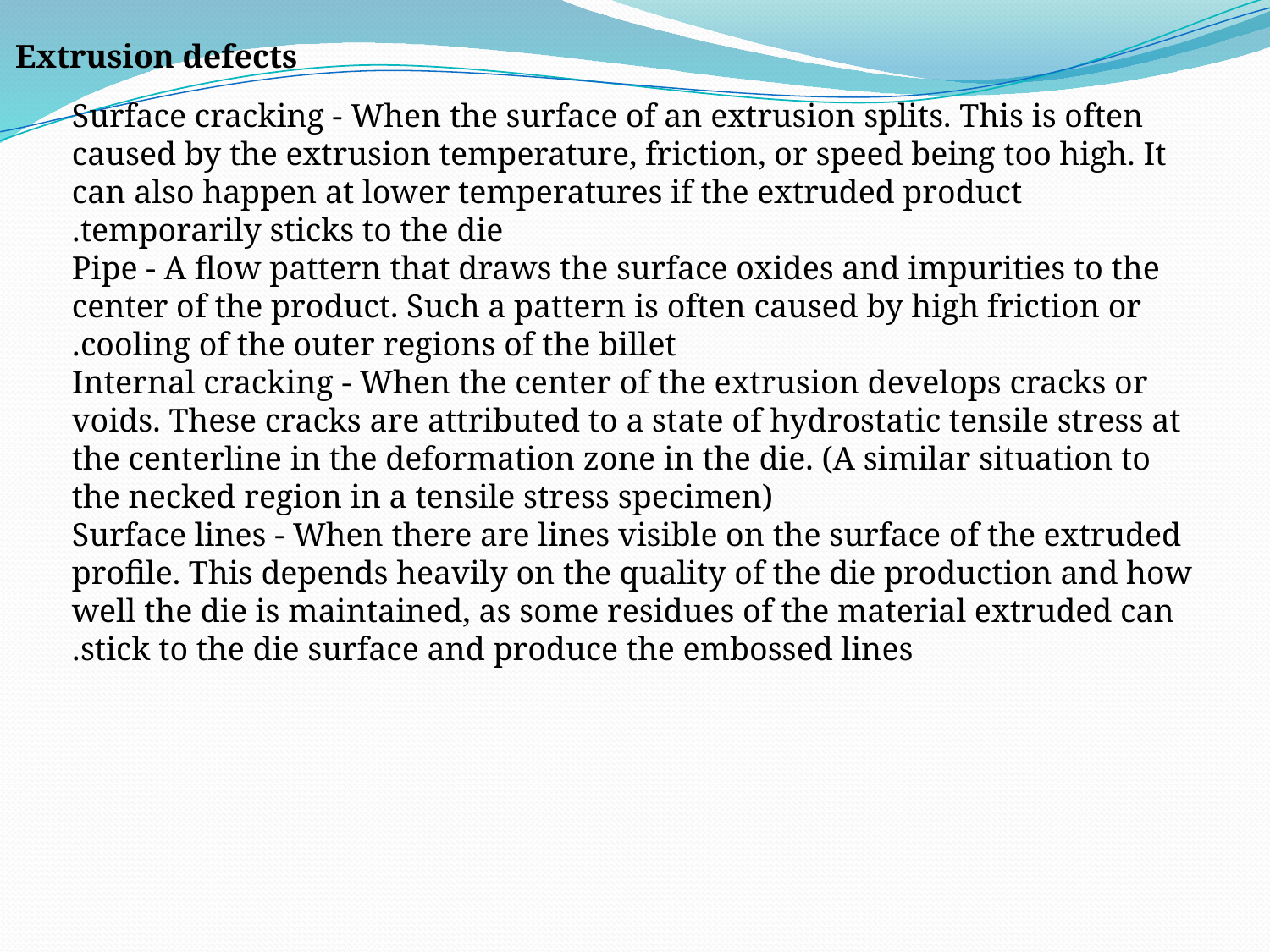

Extrusion defects
Surface cracking - When the surface of an extrusion splits. This is often caused by the extrusion temperature, friction, or speed being too high. It can also happen at lower temperatures if the extruded product temporarily sticks to the die.
Pipe - A flow pattern that draws the surface oxides and impurities to the center of the product. Such a pattern is often caused by high friction or cooling of the outer regions of the billet.
Internal cracking - When the center of the extrusion develops cracks or voids. These cracks are attributed to a state of hydrostatic tensile stress at the centerline in the deformation zone in the die. (A similar situation to the necked region in a tensile stress specimen)
Surface lines - When there are lines visible on the surface of the extruded profile. This depends heavily on the quality of the die production and how well the die is maintained, as some residues of the material extruded can stick to the die surface and produce the embossed lines.